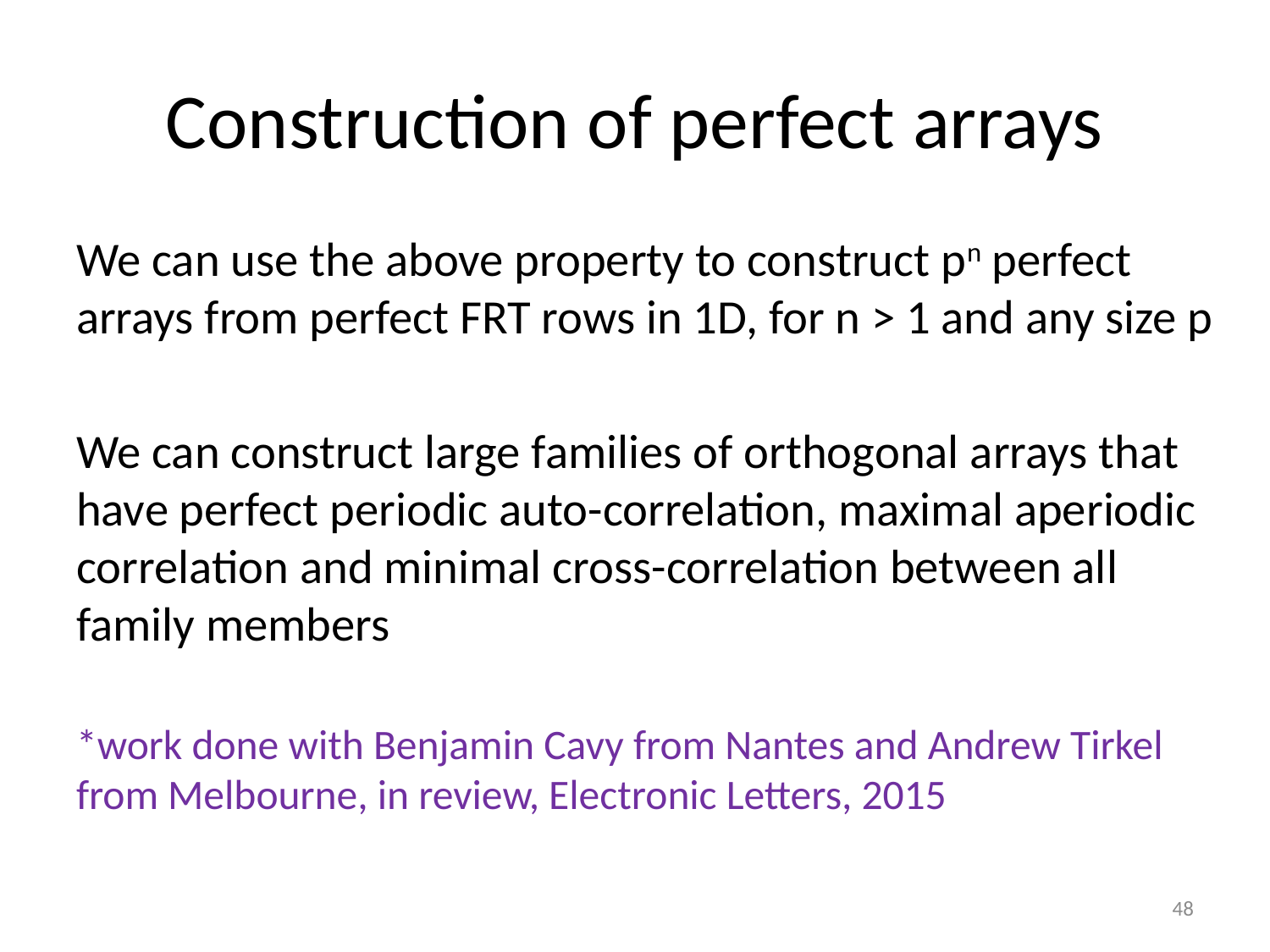

# Construction of perfect arrays
We can use the above property to construct pn perfect arrays from perfect FRT rows in 1D, for n > 1 and any size p

We can construct large families of orthogonal arrays that have perfect periodic auto-correlation, maximal aperiodic correlation and minimal cross-correlation between all family members

*work done with Benjamin Cavy from Nantes and Andrew Tirkel from Melbourne, in review, Electronic Letters, 2015
48